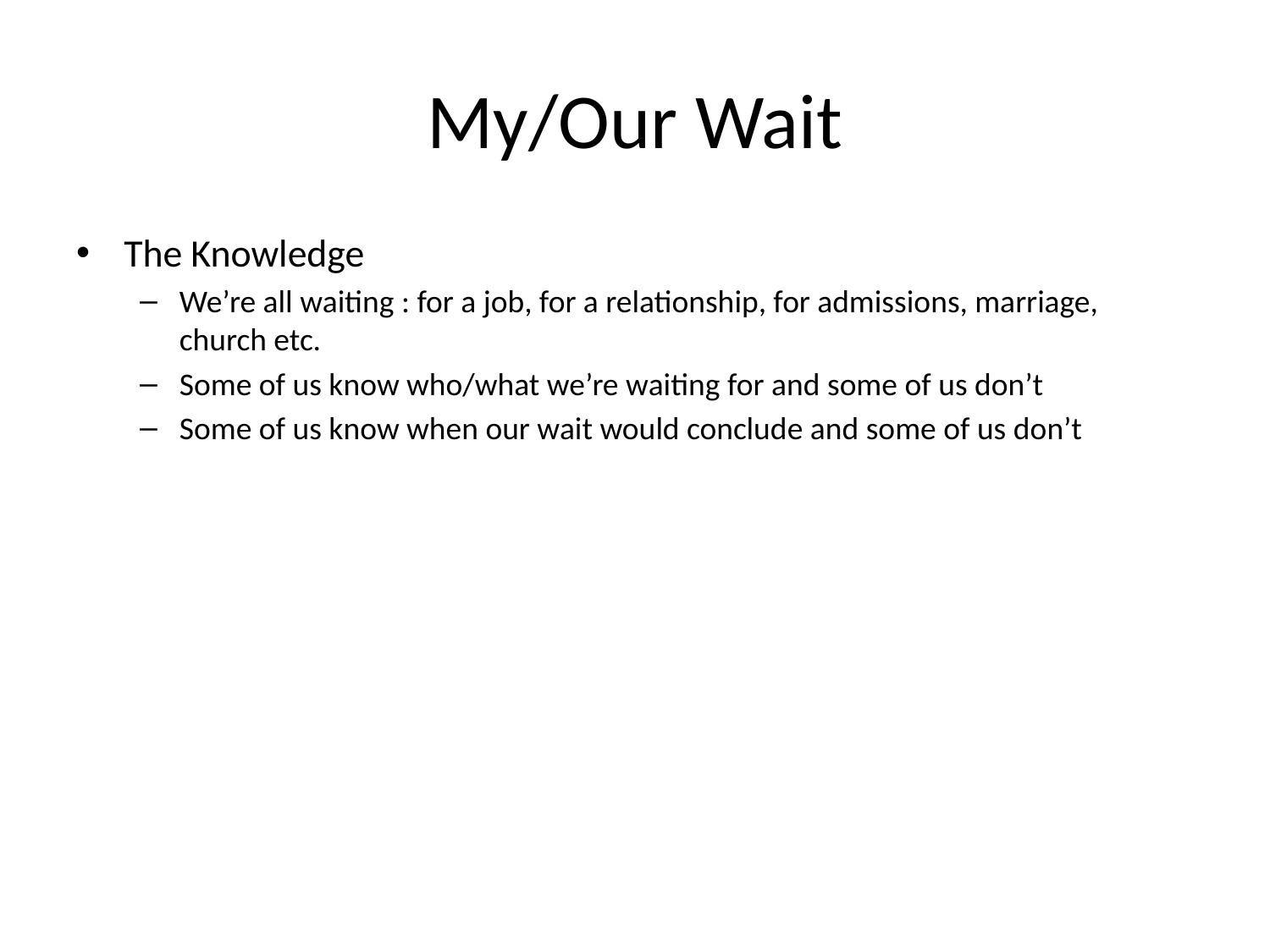

# My/Our Wait
The Knowledge
We’re all waiting : for a job, for a relationship, for admissions, marriage, church etc.
Some of us know who/what we’re waiting for and some of us don’t
Some of us know when our wait would conclude and some of us don’t